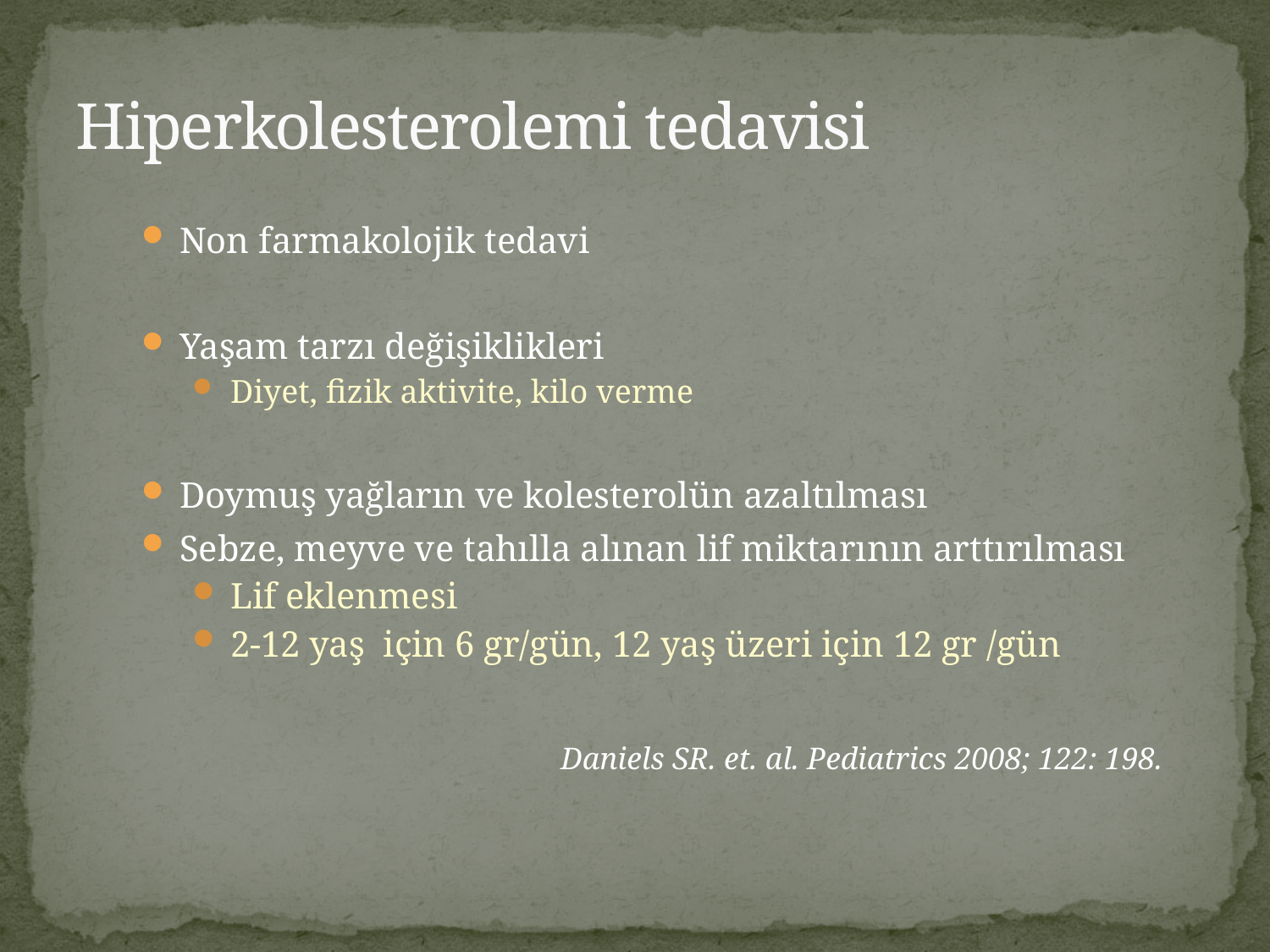

# Hiperkolesterolemi tedavisi
Non farmakolojik tedavi

Yaşam tarzı değişiklikleri
Diyet, fizik aktivite, kilo verme

Doymuş yağların ve kolesterolün azaltılması
Sebze, meyve ve tahılla alınan lif miktarının arttırılması
Lif eklenmesi
2-12 yaş  için 6 gr/gün, 12 yaş üzeri için 12 gr /gün

				Daniels SR. et. al. Pediatrics 2008; 122: 198.